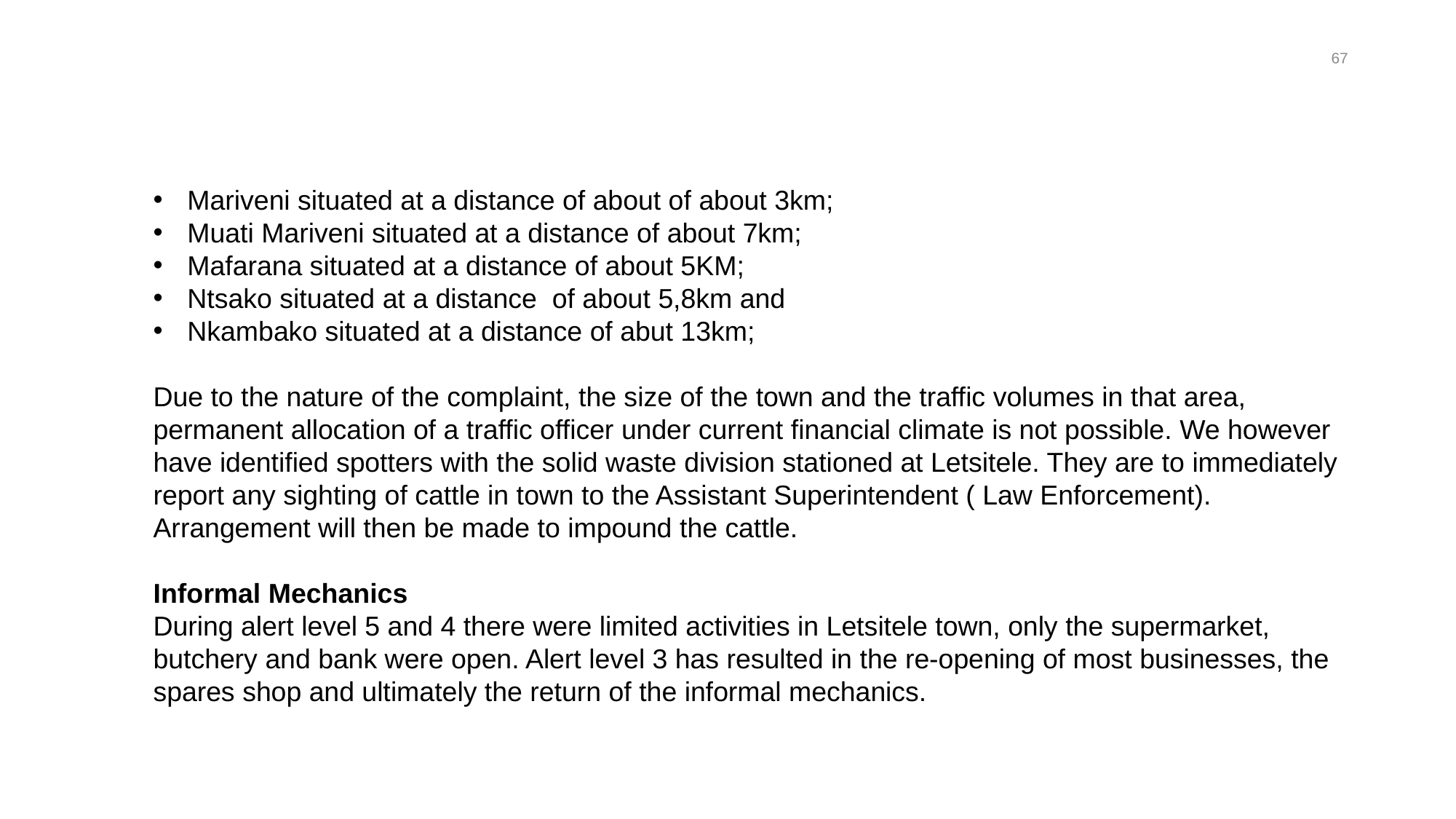

67
Mariveni situated at a distance of about of about 3km;
Muati Mariveni situated at a distance of about 7km;
Mafarana situated at a distance of about 5KM;
Ntsako situated at a distance  of about 5,8km and
Nkambako situated at a distance of abut 13km;

Due to the nature of the complaint, the size of the town and the traffic volumes in that area, permanent allocation of a traffic officer under current financial climate is not possible. We however have identified spotters with the solid waste division stationed at Letsitele. They are to immediately report any sighting of cattle in town to the Assistant Superintendent ( Law Enforcement). Arrangement will then be made to impound the cattle.

Informal Mechanics
During alert level 5 and 4 there were limited activities in Letsitele town, only the supermarket, butchery and bank were open. Alert level 3 has resulted in the re-opening of most businesses, the spares shop and ultimately the return of the informal mechanics.